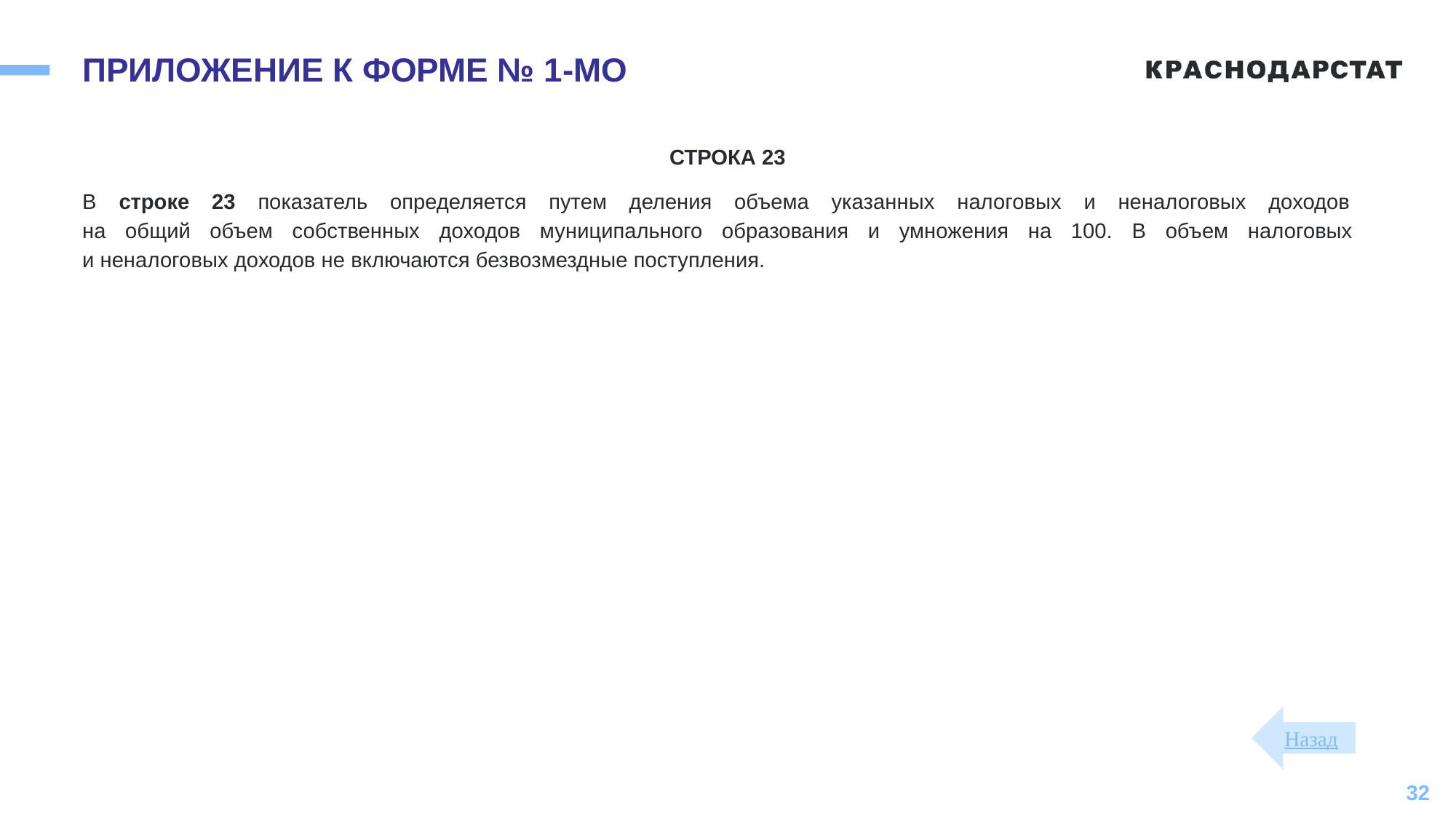

# ПРИЛОЖЕНИЕ К ФОРМЕ № 1-МО
СТРОКА 23
В строке 23 показатель определяется путем деления объема указанных налоговых и неналоговых доходов
на общий объем собственных доходов муниципального образования и умножения на 100. В объем налоговых
и неналоговых доходов не включаются безвозмездные поступления.
Назад